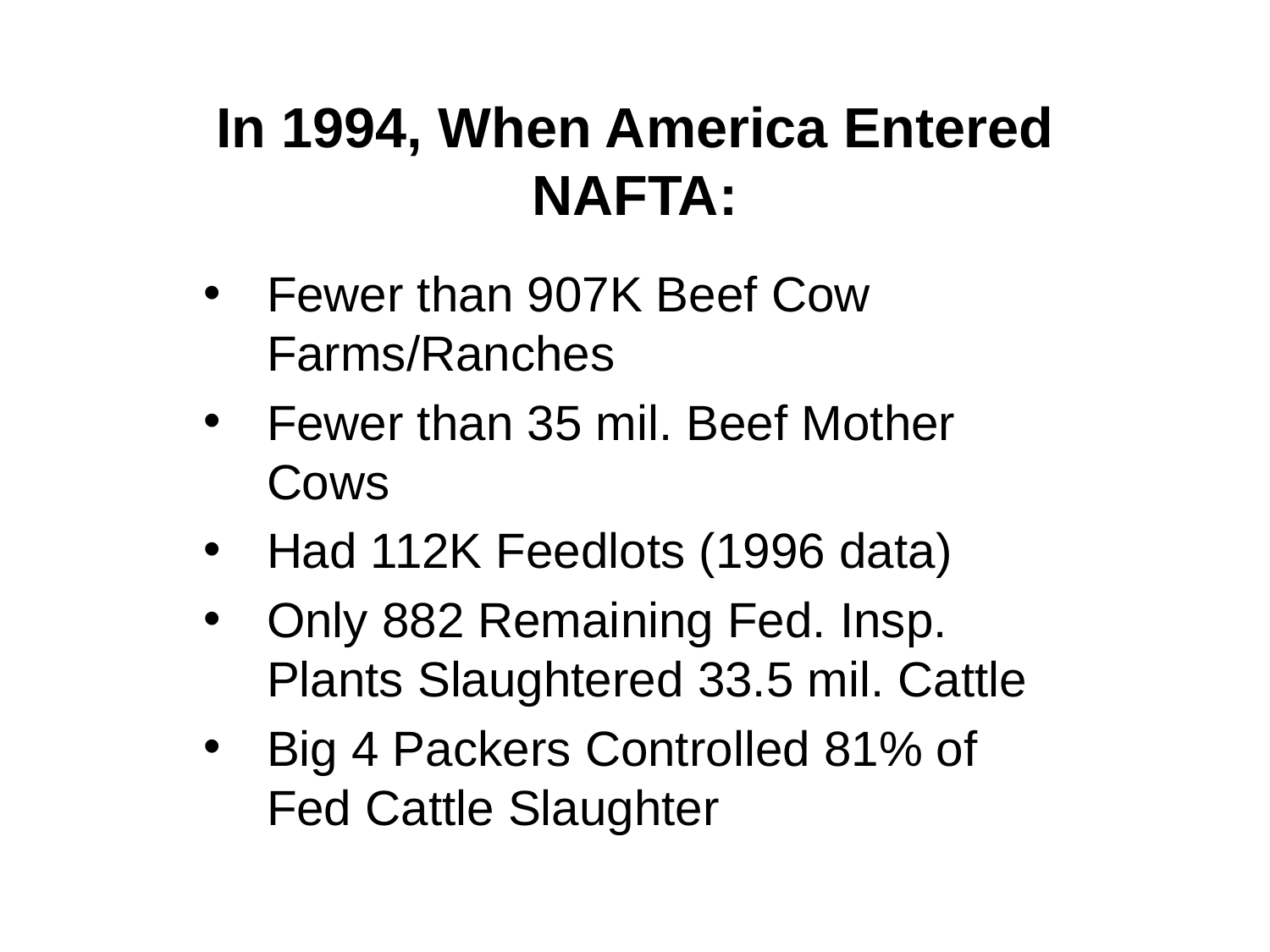

# In 1994, When America Entered NAFTA:
Fewer than 907K Beef Cow Farms/Ranches
Fewer than 35 mil. Beef Mother Cows
Had 112K Feedlots (1996 data)
Only 882 Remaining Fed. Insp. Plants Slaughtered 33.5 mil. Cattle
Big 4 Packers Controlled 81% of Fed Cattle Slaughter